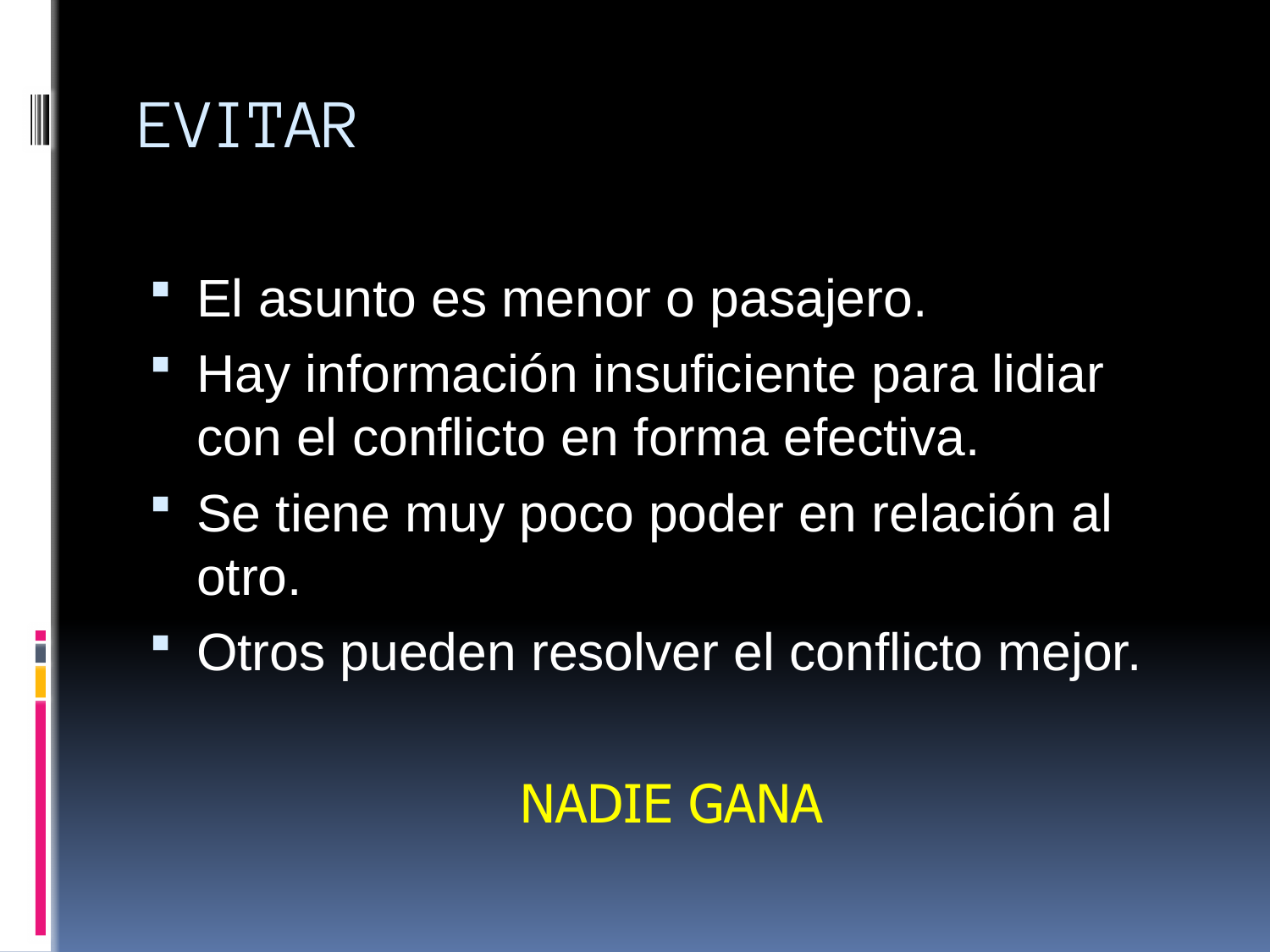

# EVITAR
El asunto es menor o pasajero.
Hay información insuficiente para lidiar con el conflicto en forma efectiva.
Se tiene muy poco poder en relación al otro.
Otros pueden resolver el conflicto mejor.

NADIE GANA